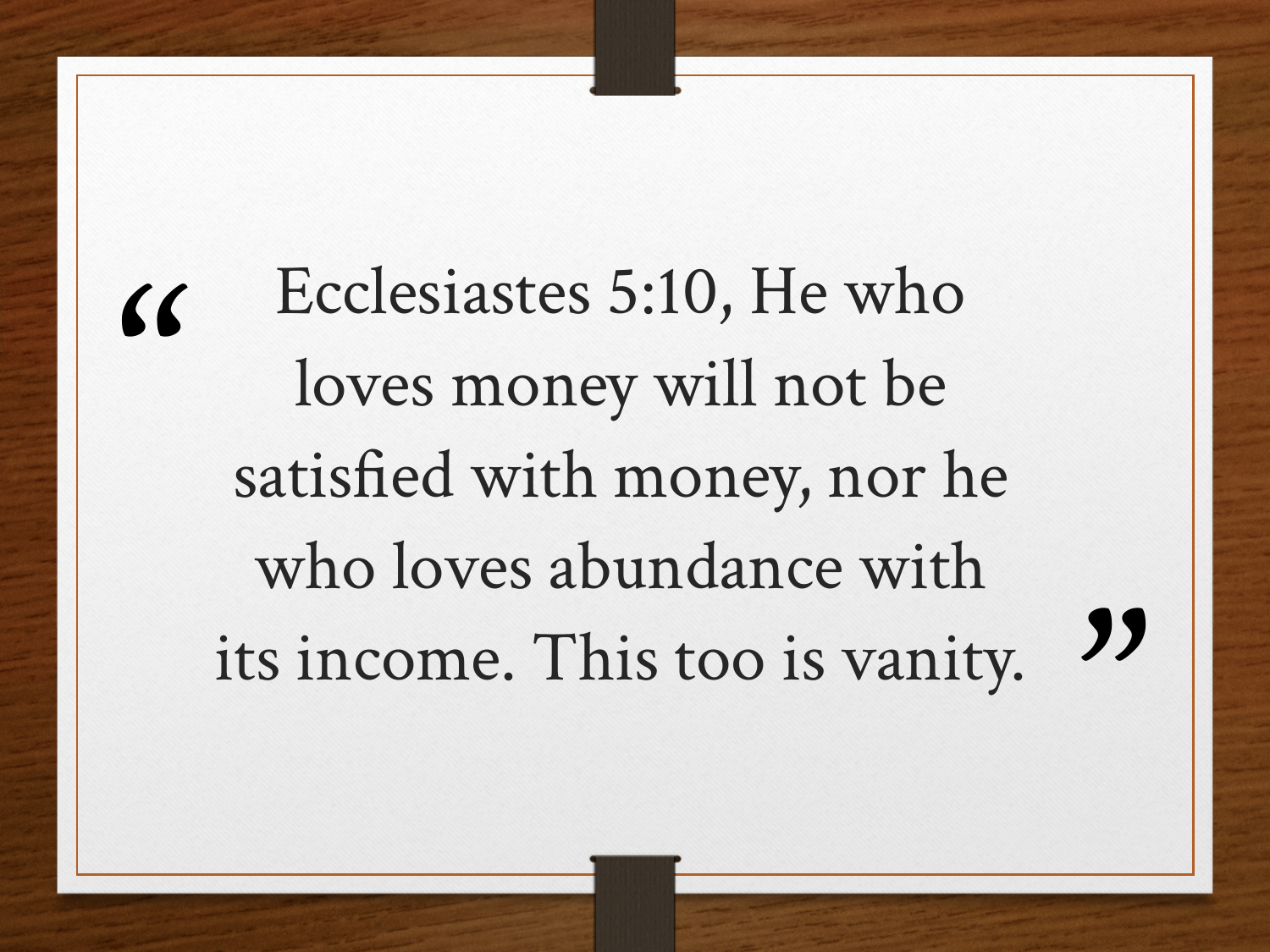

Ecclesiastes 5:10, He who loves money will not be satisfied with money, nor he who loves abundance with its income. This too is vanity.
“
”